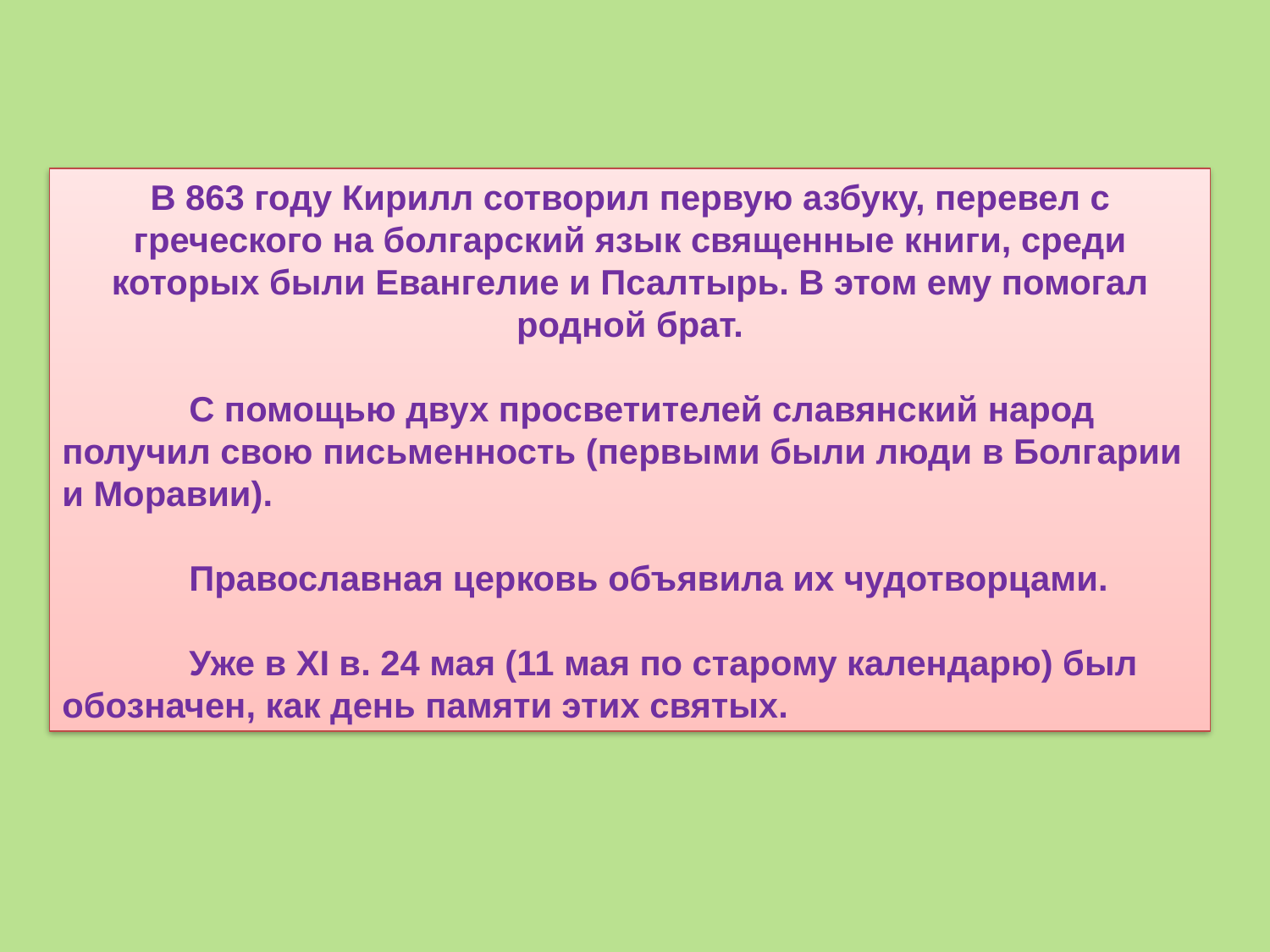

В 863 году Кирилл сотворил первую азбуку, перевел с греческого на болгарский язык священные книги, среди которых были Евангелие и Псалтырь. В этом ему помогал родной брат.

	С помощью двух просветителей славянский народ получил свою письменность (первыми были люди в Болгарии и Моравии).

 	Православная церковь объявила их чудотворцами.

 	Уже в XI в. 24 мая (11 мая по старому календарю) был обозначен, как день памяти этих святых.